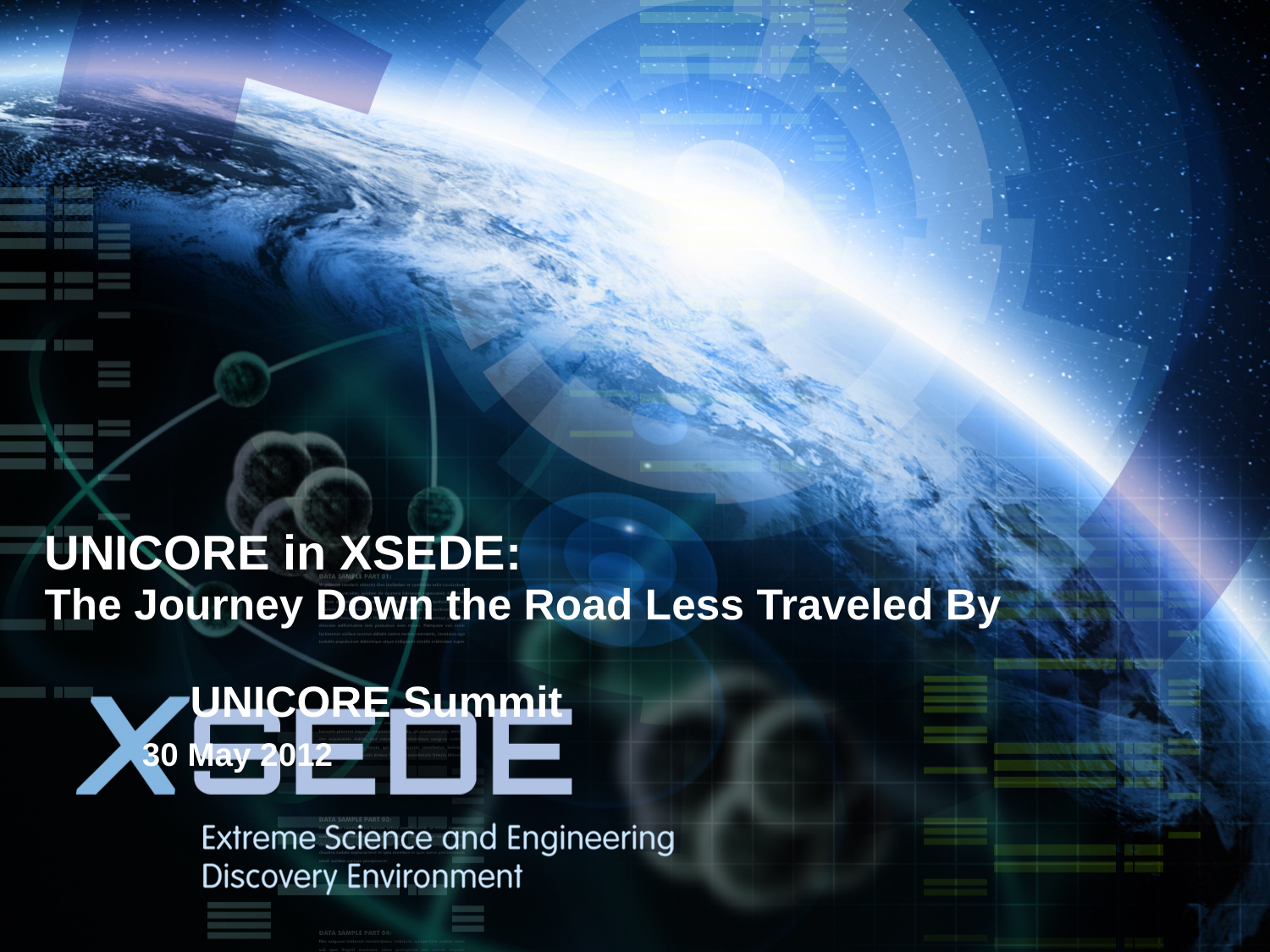

# UNICORE in XSEDE: The Journey Down the Road Less Traveled By UNICORE Summit 30 May 2012